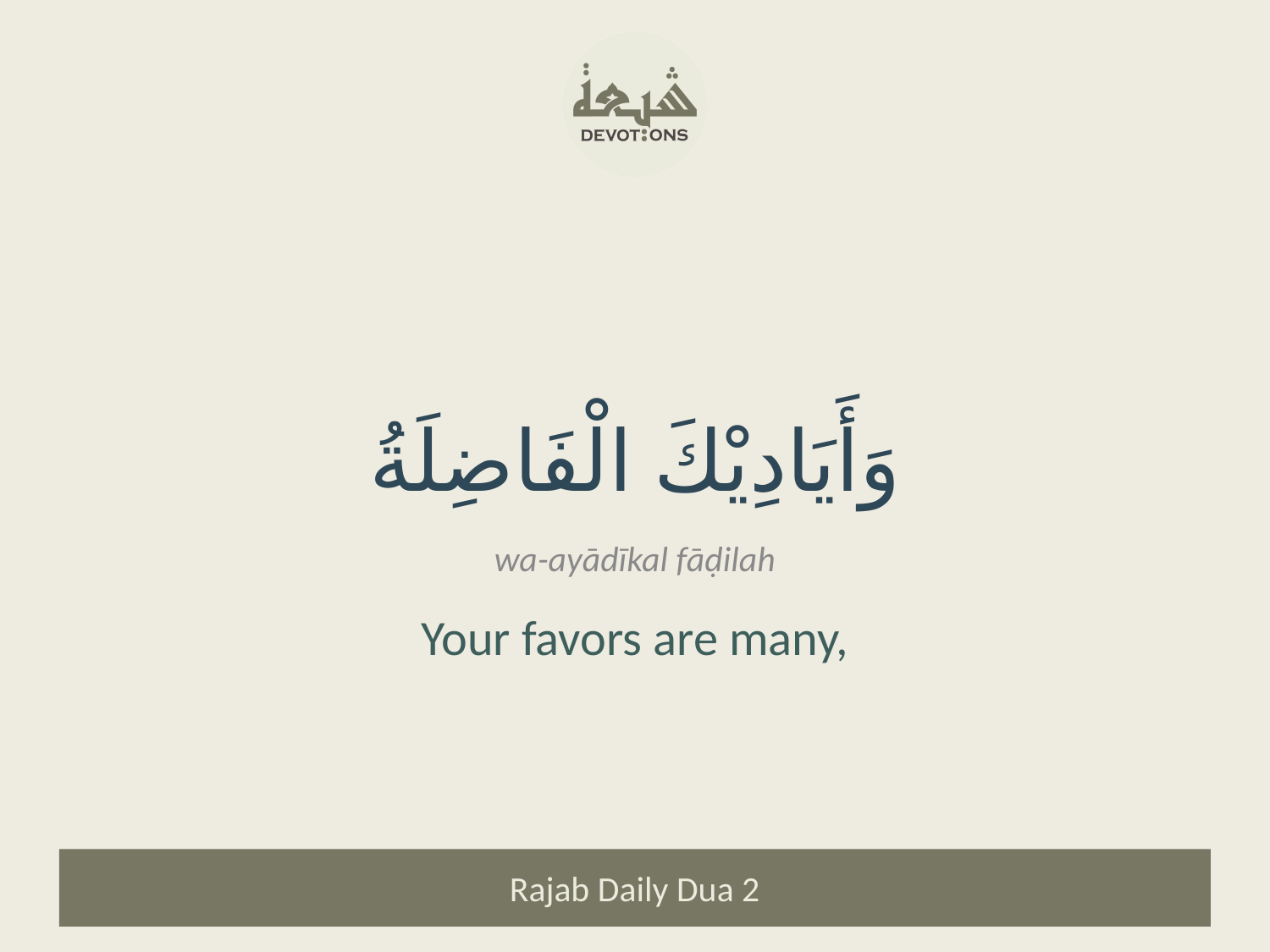

وَأَيَادِيْكَ الْفَاضِلَةُ
wa-ayādīkal fāḍilah
Your favors are many,
Rajab Daily Dua 2